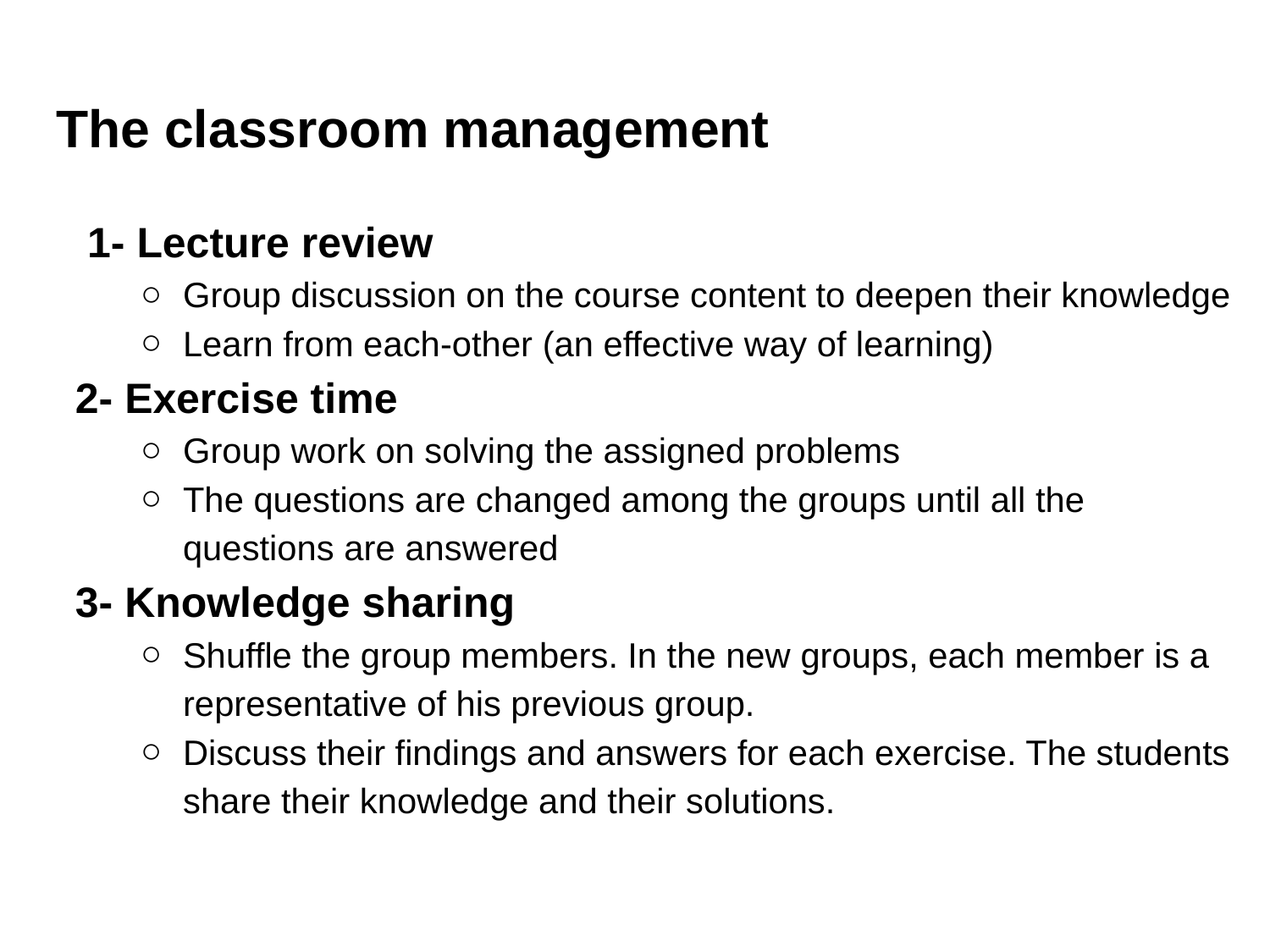

# The classroom management
 1- Lecture review
Group discussion on the course content to deepen their knowledge
Learn from each-other (an effective way of learning)
2- Exercise time
Group work on solving the assigned problems
The questions are changed among the groups until all the questions are answered
3- Knowledge sharing
Shuffle the group members. In the new groups, each member is a representative of his previous group.
Discuss their findings and answers for each exercise. The students share their knowledge and their solutions.